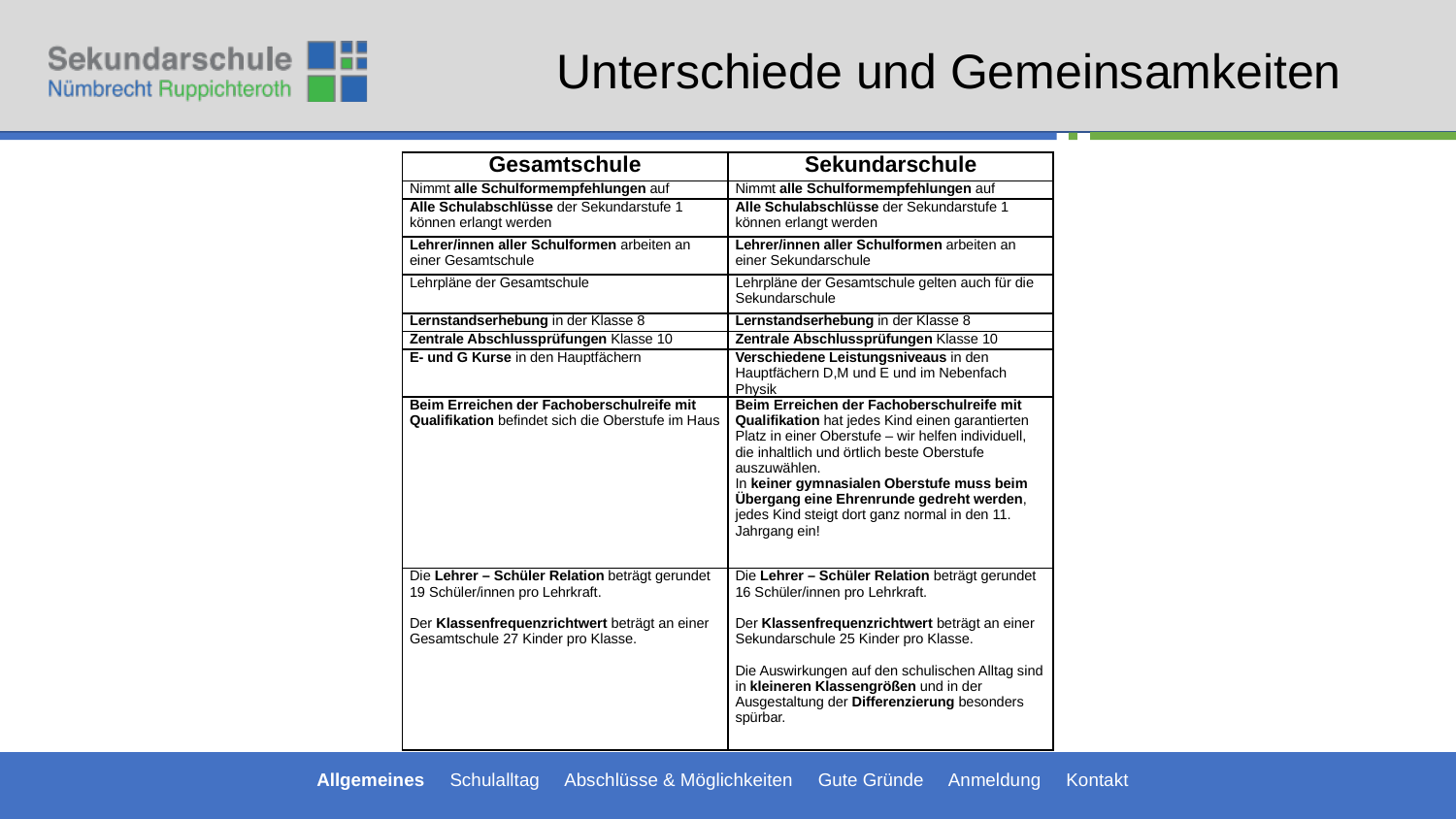

# Unterschiede und Gemeinsamkeiten
| Gesamtschule | Sekundarschule |
| --- | --- |
| Nimmt alle Schulformempfehlungen auf | Nimmt alle Schulformempfehlungen auf |
| Alle Schulabschlüsse der Sekundarstufe 1 können erlangt werden | Alle Schulabschlüsse der Sekundarstufe 1 können erlangt werden |
| Lehrer/innen aller Schulformen arbeiten an einer Gesamtschule | Lehrer/innen aller Schulformen arbeiten an einer Sekundarschule |
| Lehrpläne der Gesamtschule | Lehrpläne der Gesamtschule gelten auch für die Sekundarschule |
| Lernstandserhebung in der Klasse 8 | Lernstandserhebung in der Klasse 8 |
| Zentrale Abschlussprüfungen Klasse 10 | Zentrale Abschlussprüfungen Klasse 10 |
| E- und G Kurse in den Hauptfächern | Verschiedene Leistungsniveaus in den Hauptfächern D,M und E und im Nebenfach Physik |
| Beim Erreichen der Fachoberschulreife mit Qualifikation befindet sich die Oberstufe im Haus | Beim Erreichen der Fachoberschulreife mit Qualifikation hat jedes Kind einen garantierten Platz in einer Oberstufe – wir helfen individuell, die inhaltlich und örtlich beste Oberstufe auszuwählen. In keiner gymnasialen Oberstufe muss beim Übergang eine Ehrenrunde gedreht werden, jedes Kind steigt dort ganz normal in den 11. Jahrgang ein! |
| Die Lehrer – Schüler Relation beträgt gerundet 19 Schüler/innen pro Lehrkraft.   Der Klassenfrequenzrichtwert beträgt an einer Gesamtschule 27 Kinder pro Klasse. | Die Lehrer – Schüler Relation beträgt gerundet 16 Schüler/innen pro Lehrkraft.   Der Klassenfrequenzrichtwert beträgt an einer Sekundarschule 25 Kinder pro Klasse.   Die Auswirkungen auf den schulischen Alltag sind in kleineren Klassengrößen und in der Ausgestaltung der Differenzierung besonders spürbar. |
Allgemeines     Schulalltag     Abschlüsse & Möglichkeiten     Gute Gründe     Anmeldung     Kontakt